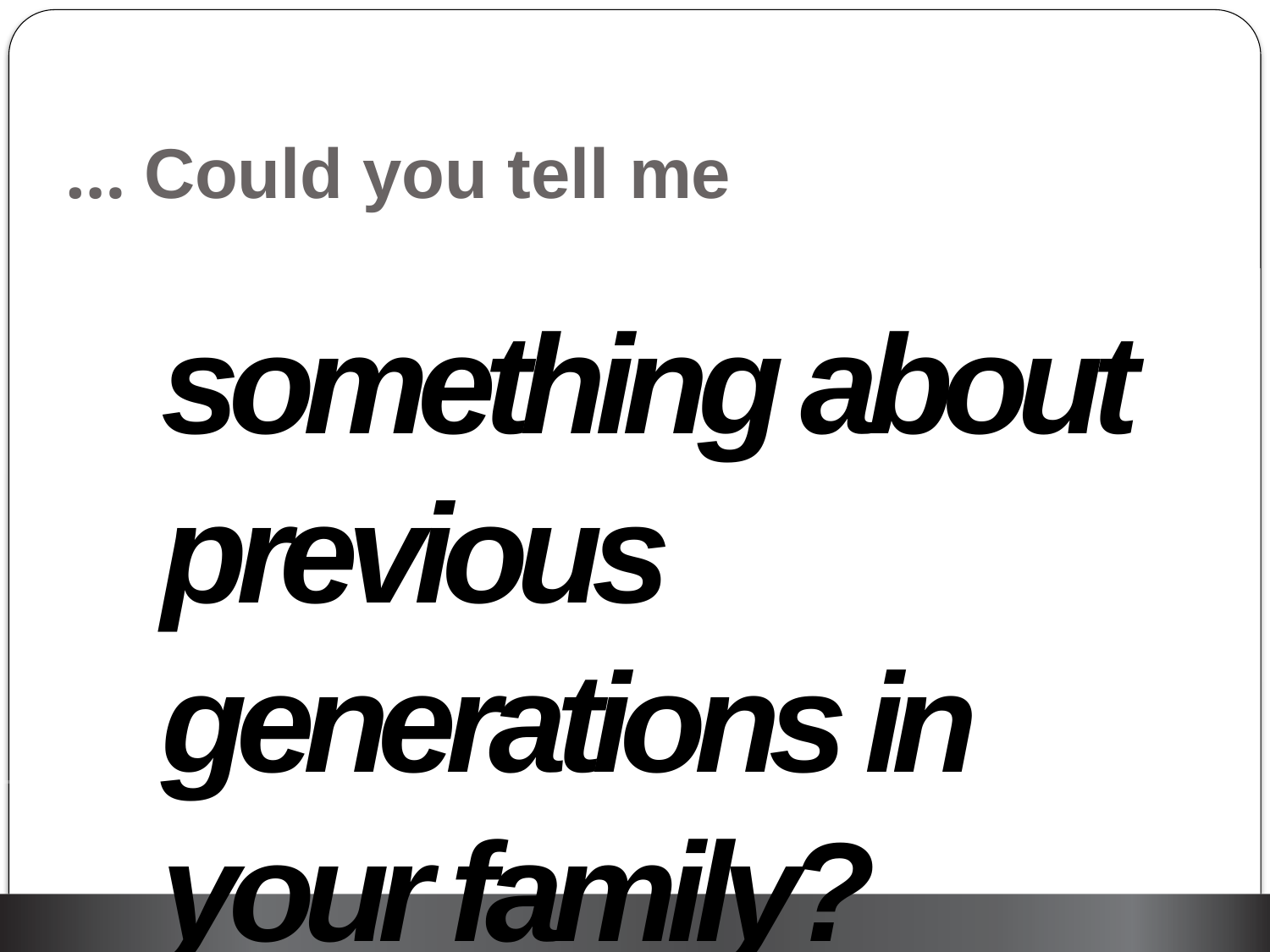

# Could you tell me …
something about previous generations in your family?